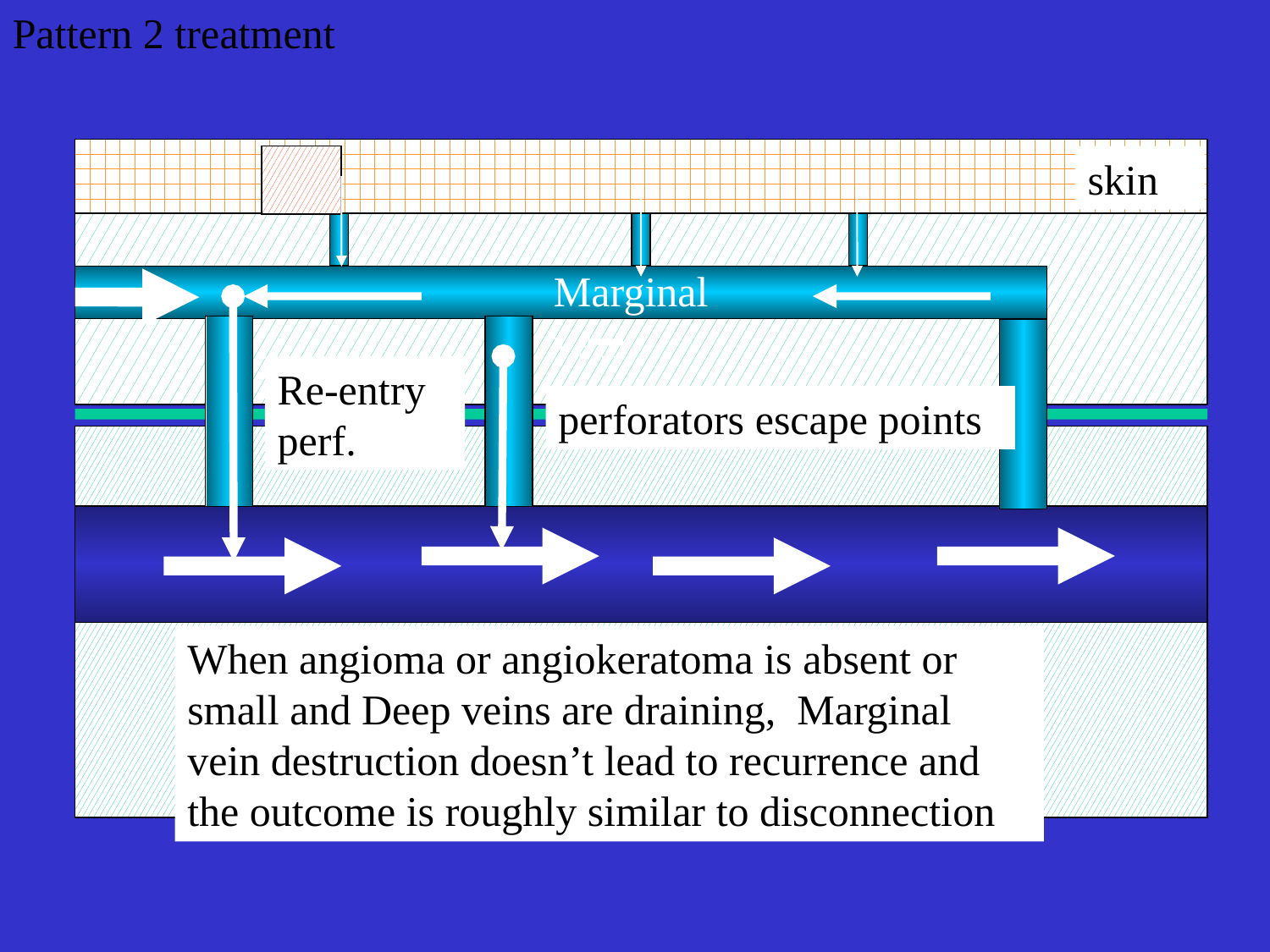

Pattern 2 treatment

skin

Marginal vein

Re-entry perf.

perforators escape points

When angioma or angiokeratoma is absent or small and Deep veins are draining,  Marginal vein destruction doesn’t lead to recurrence and the outcome is roughly similar to disconnection